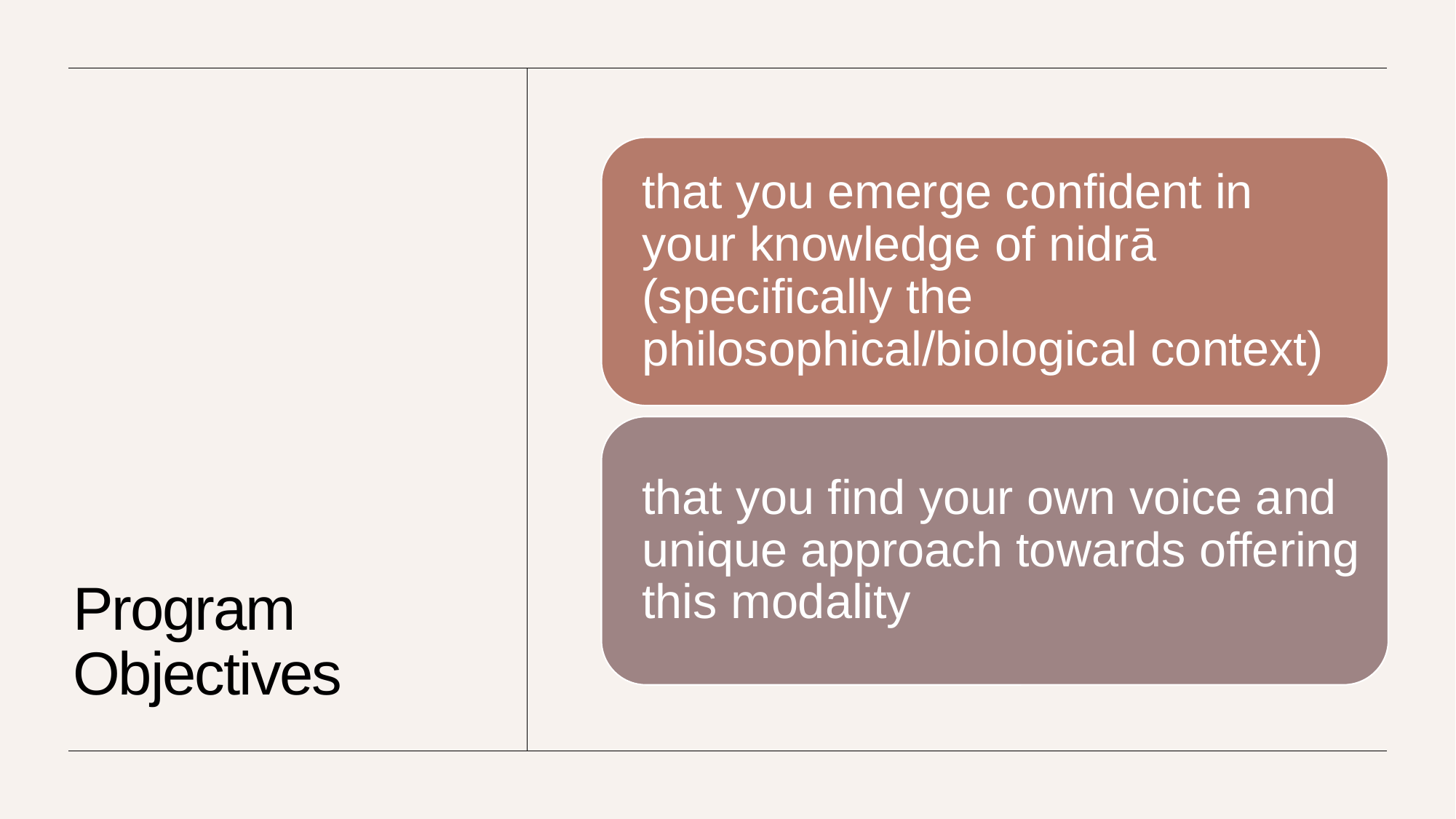

# Program Objectives
that you emerge confident in your knowledge of nidrā (specifically the philosophical/biological context)
that you find your own voice and unique approach towards offering this modality